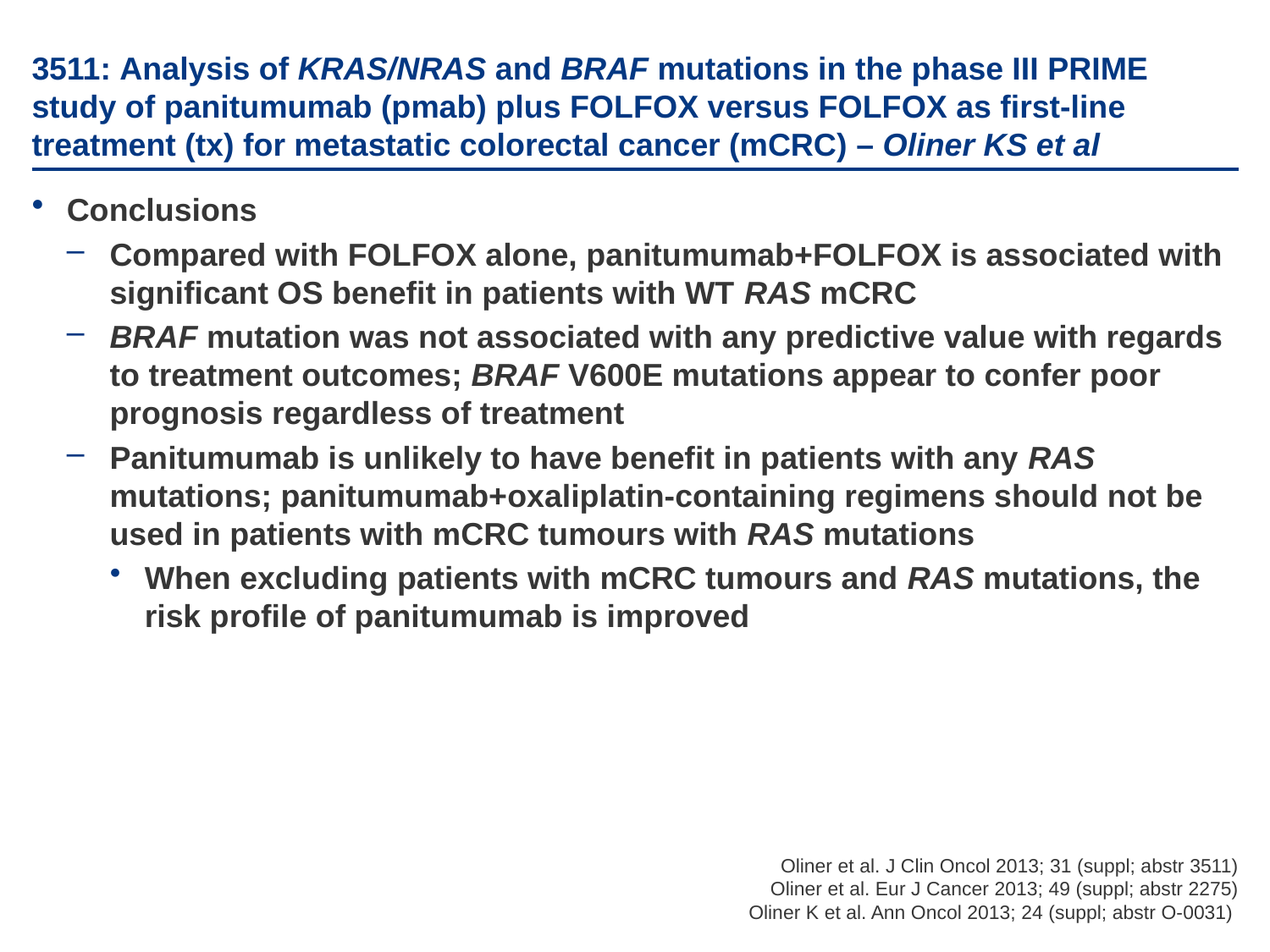

# 3511: Analysis of KRAS/NRAS and BRAF mutations in the phase III PRIME study of panitumumab (pmab) plus FOLFOX versus FOLFOX as first-line treatment (tx) for metastatic colorectal cancer (mCRC) – Oliner KS et al
Conclusions
Compared with FOLFOX alone, panitumumab+FOLFOX is associated with significant OS benefit in patients with WT RAS mCRC
BRAF mutation was not associated with any predictive value with regards to treatment outcomes; BRAF V600E mutations appear to confer poor prognosis regardless of treatment
Panitumumab is unlikely to have benefit in patients with any RAS mutations; panitumumab+oxaliplatin-containing regimens should not be used in patients with mCRC tumours with RAS mutations
When excluding patients with mCRC tumours and RAS mutations, the risk profile of panitumumab is improved
Oliner et al. J Clin Oncol 2013; 31 (suppl; abstr 3511)
Oliner et al. Eur J Cancer 2013; 49 (suppl; abstr 2275)
Oliner K et al. Ann Oncol 2013; 24 (suppl; abstr O-0031)